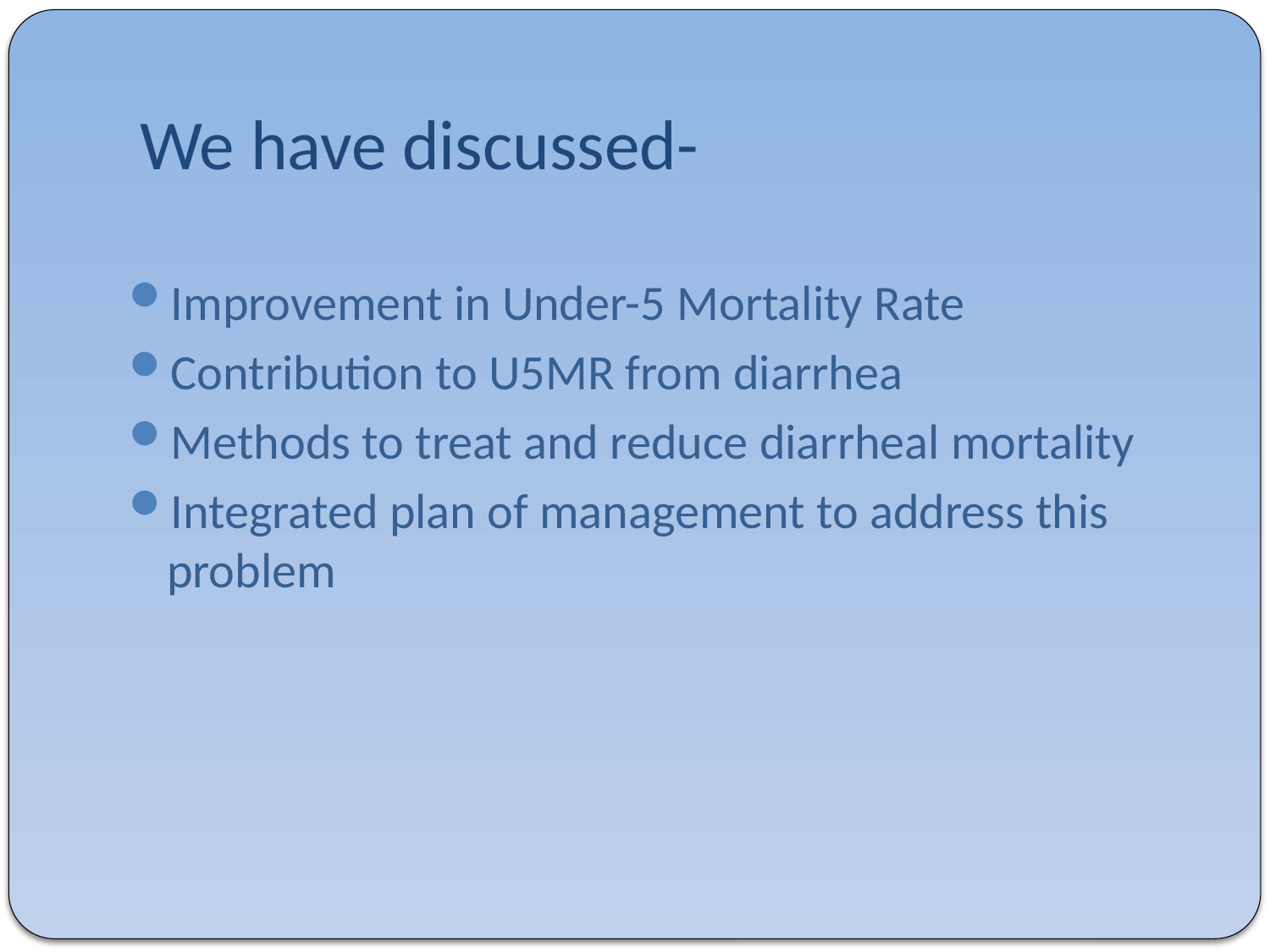

# We have discussed-
Improvement in Under-5 Mortality Rate
Contribution to U5MR from diarrhea
Methods to treat and reduce diarrheal mortality
Integrated plan of management to address this problem